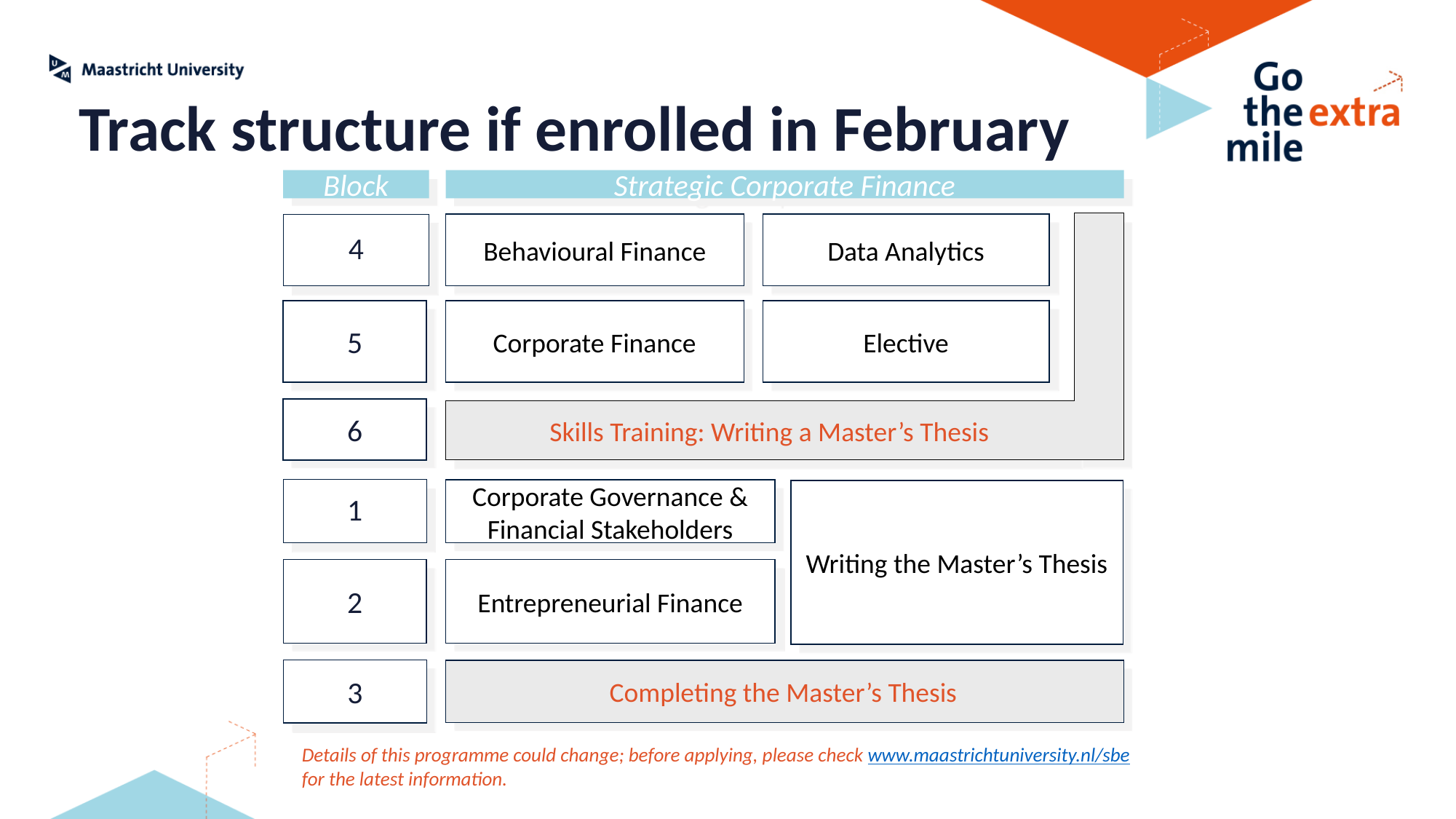

Track structure if enrolled in February
Block
Strategic Corporate Finance
4
Behavioural Finance
Data Analytics
Elective
5
Corporate Finance
6

Skills Training: Writing a Master’s Thesis
1
Corporate Governance & Financial Stakeholders
2
Entrepreneurial Finance
3

Writing the Master’s Thesis
Completing the Master’s Thesis
Details of this programme could change; before applying, please check www.maastrichtuniversity.nl/sbe for the latest information.